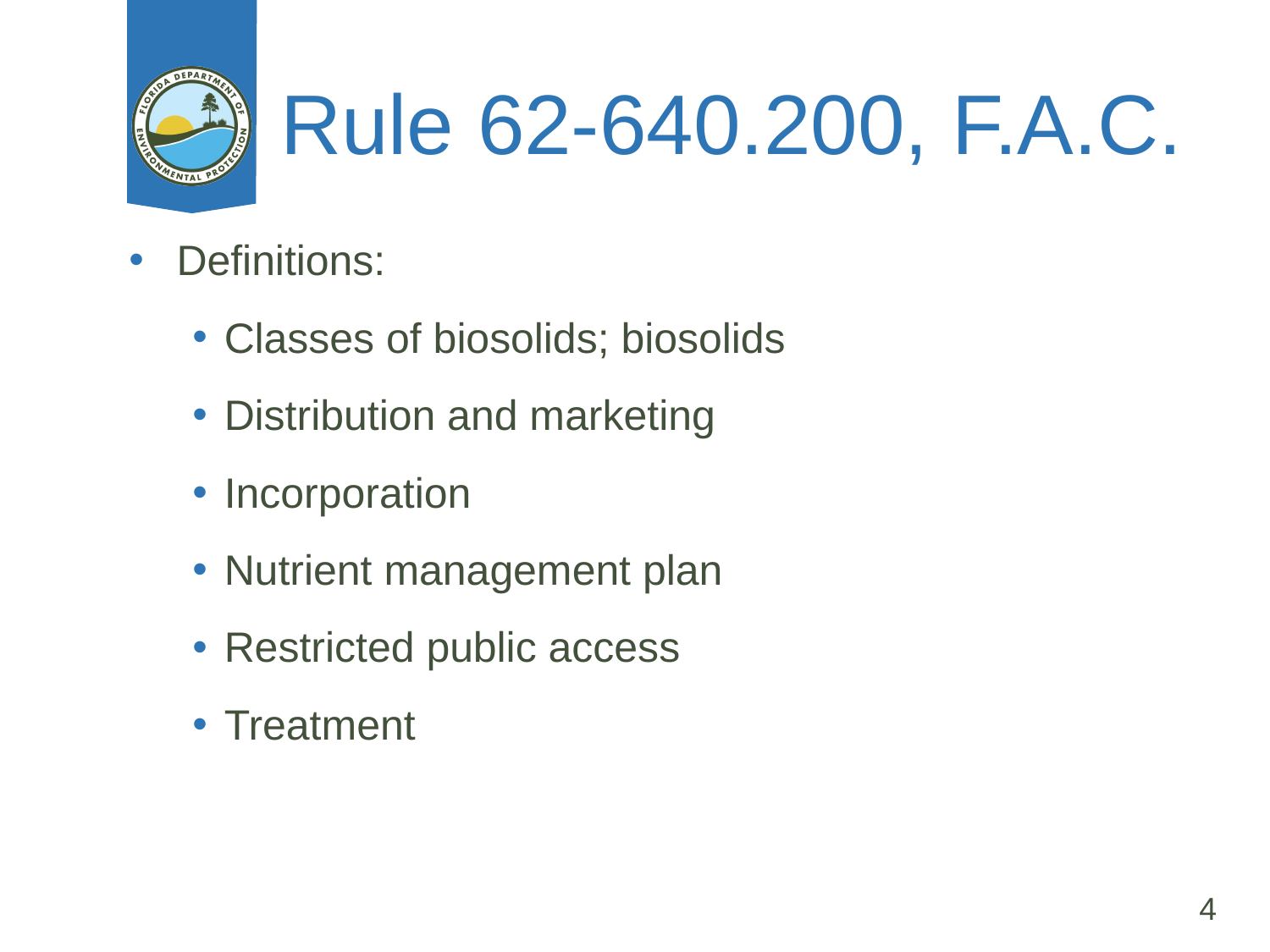

# Rule 62-640.200, F.A.C.
Definitions:
Classes of biosolids; biosolids
Distribution and marketing
Incorporation
Nutrient management plan
Restricted public access
Treatment